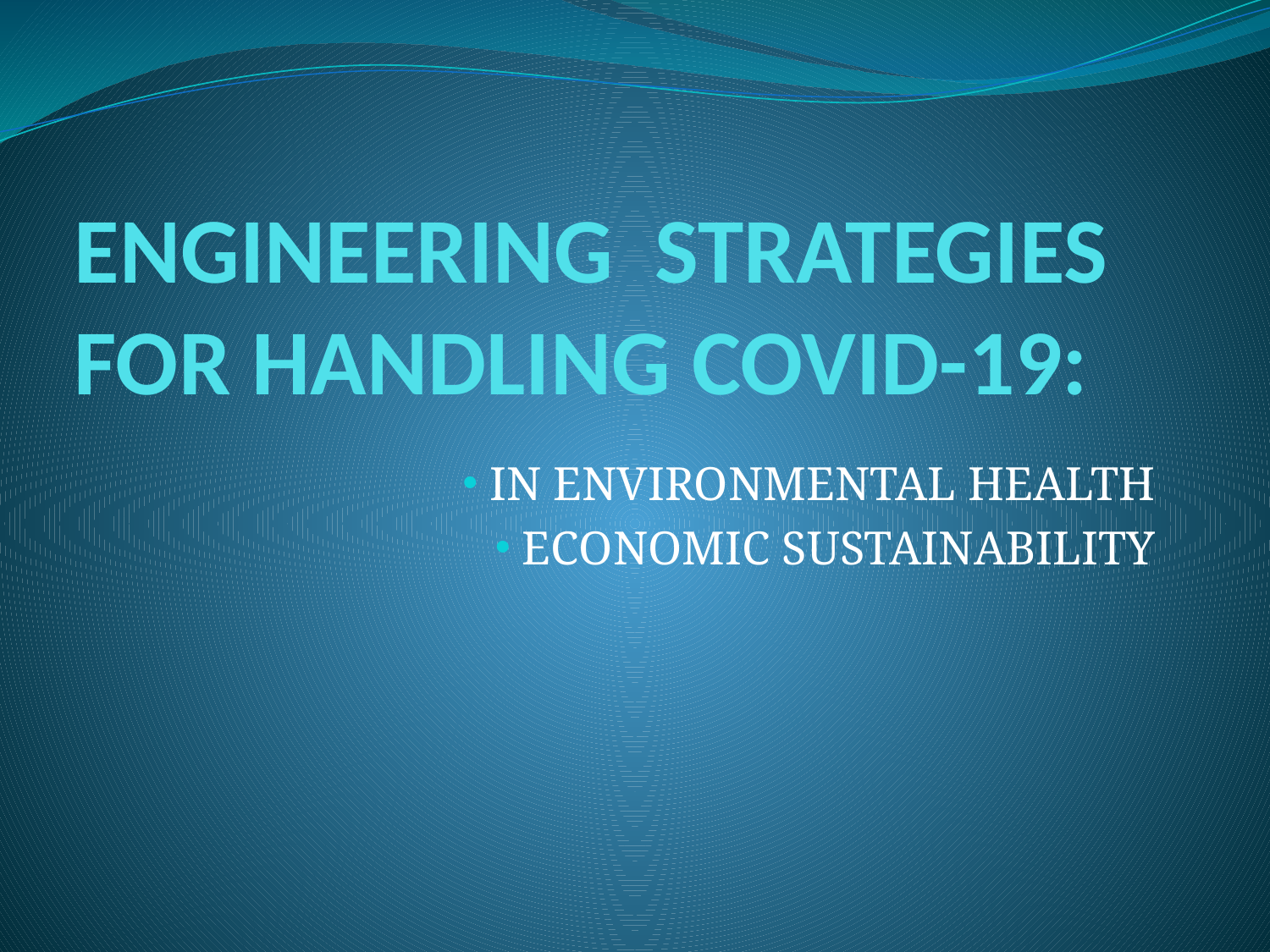

# ENGINEERING  STRATEGIES FOR HANDLING COVID-19:
 IN ENVIRONMENTAL HEALTH
 ECONOMIC SUSTAINABILITY